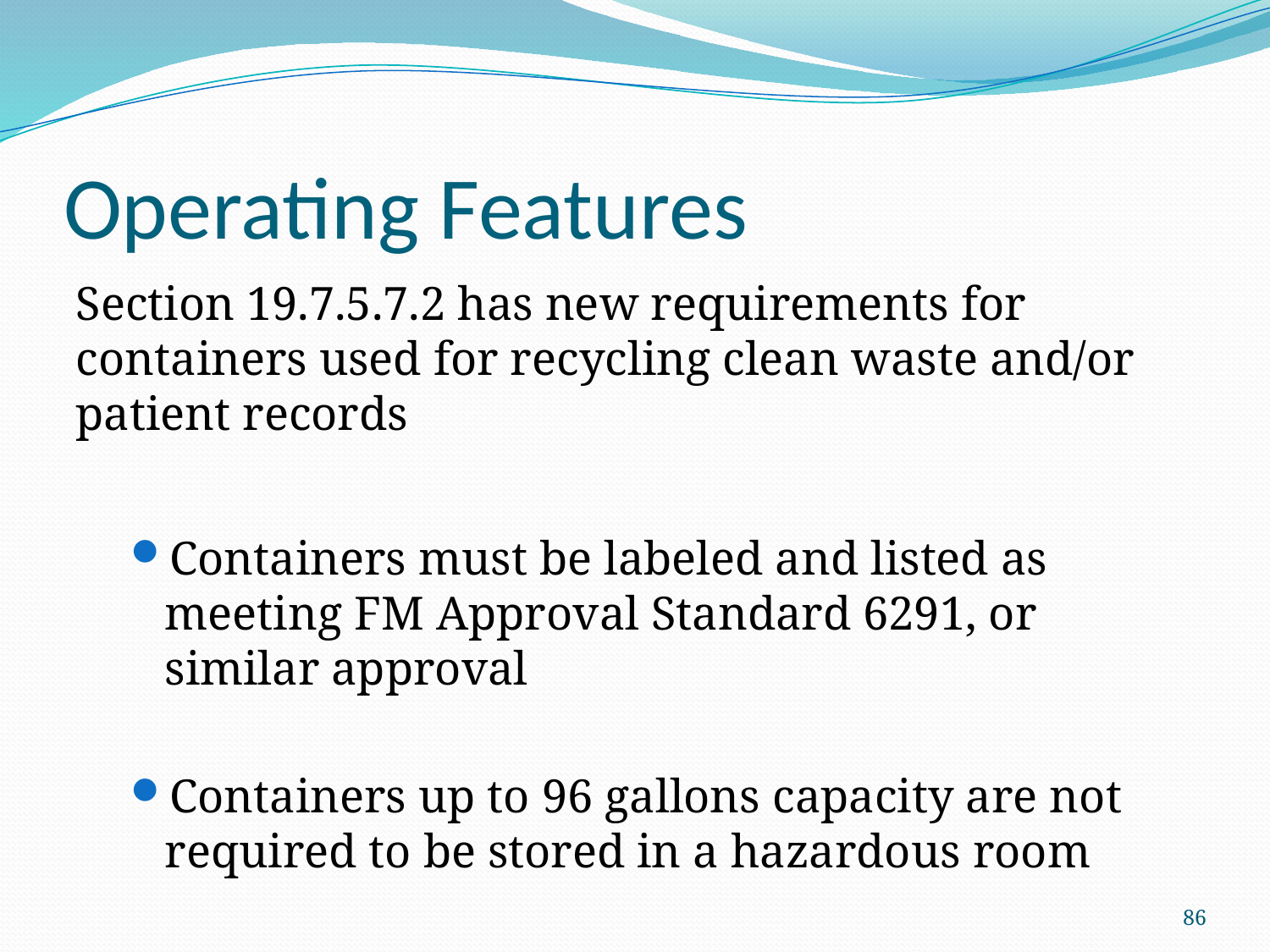

# Operating Features
Section 19.7.5.7.2 has new requirements for containers used for recycling clean waste and/or patient records

Containers must be labeled and listed as meeting FM Approval Standard 6291, or similar approval

Containers up to 96 gallons capacity are not required to be stored in a hazardous room
86